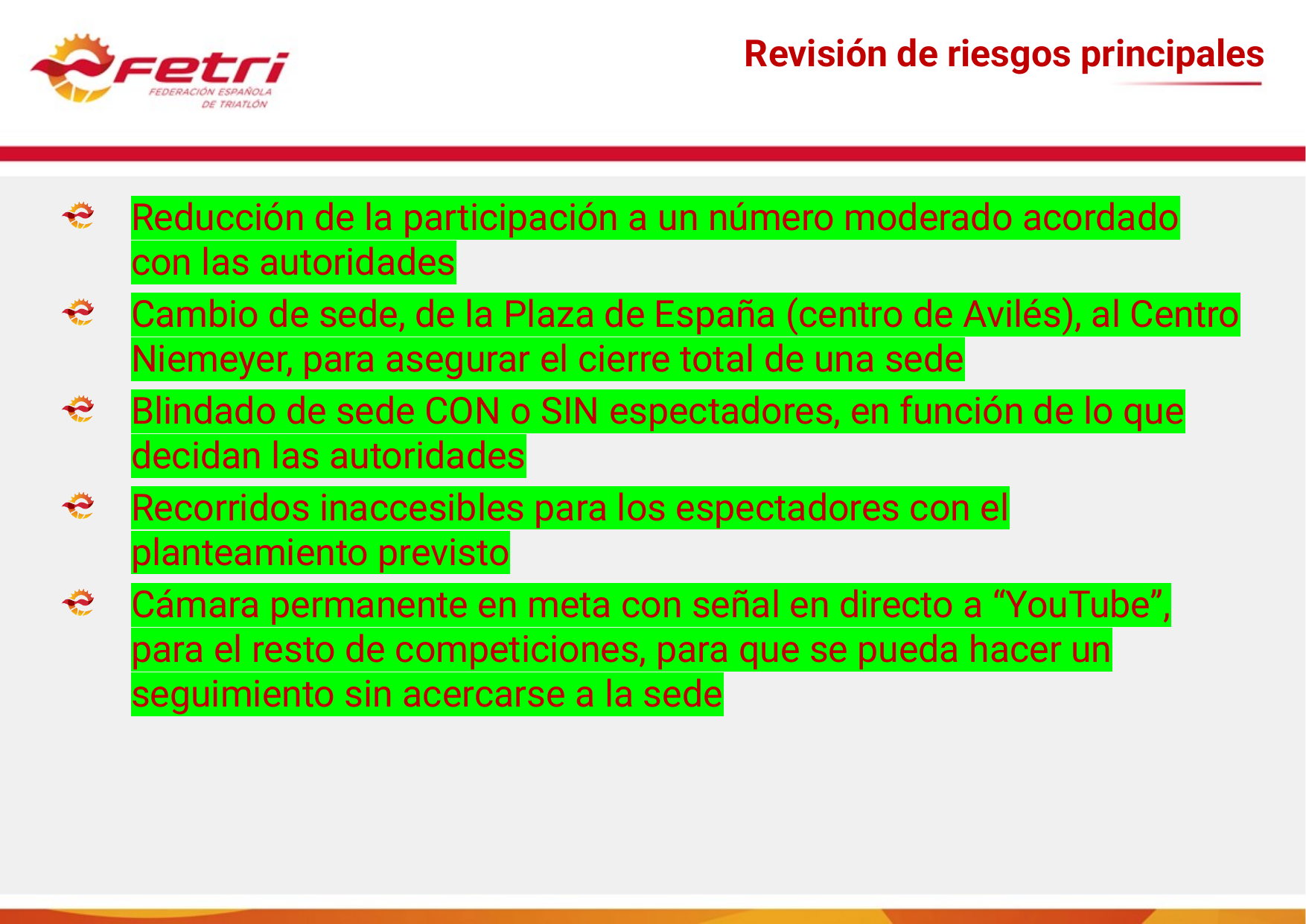

# Revisión de riesgos principales
Reducción de la participación a un número moderado acordado con las autoridades
Cambio de sede, de la Plaza de España (centro de Avilés), al Centro Niemeyer, para asegurar el cierre total de una sede
Blindado de sede CON o SIN espectadores, en función de lo que decidan las autoridades
Recorridos inaccesibles para los espectadores con el planteamiento previsto
Cámara permanente en meta con señal en directo a “YouTube”, para el resto de competiciones, para que se pueda hacer un seguimiento sin acercarse a la sede